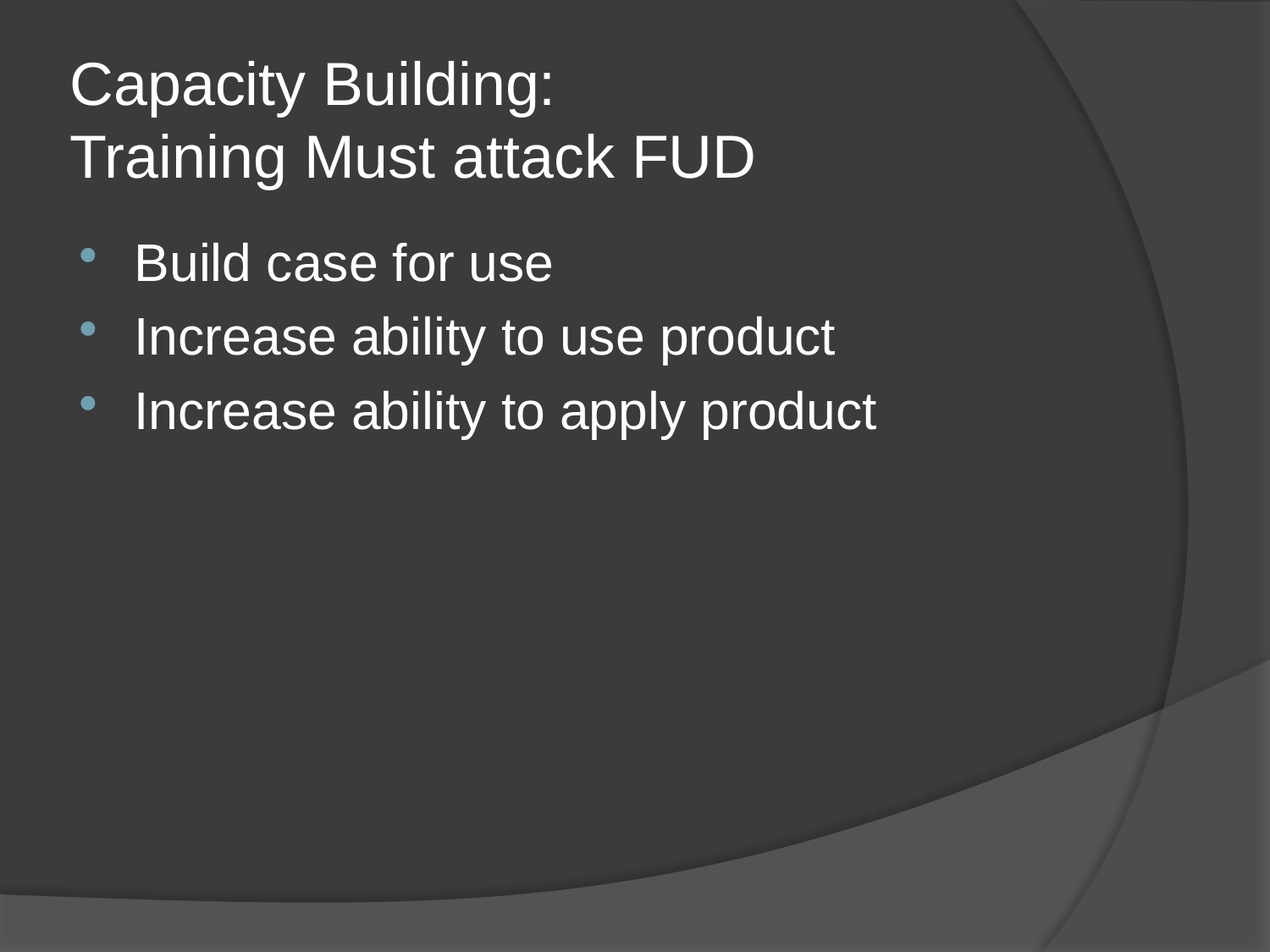

# Capacity Building: Training Must attack FUD
Build case for use
Increase ability to use product
Increase ability to apply product